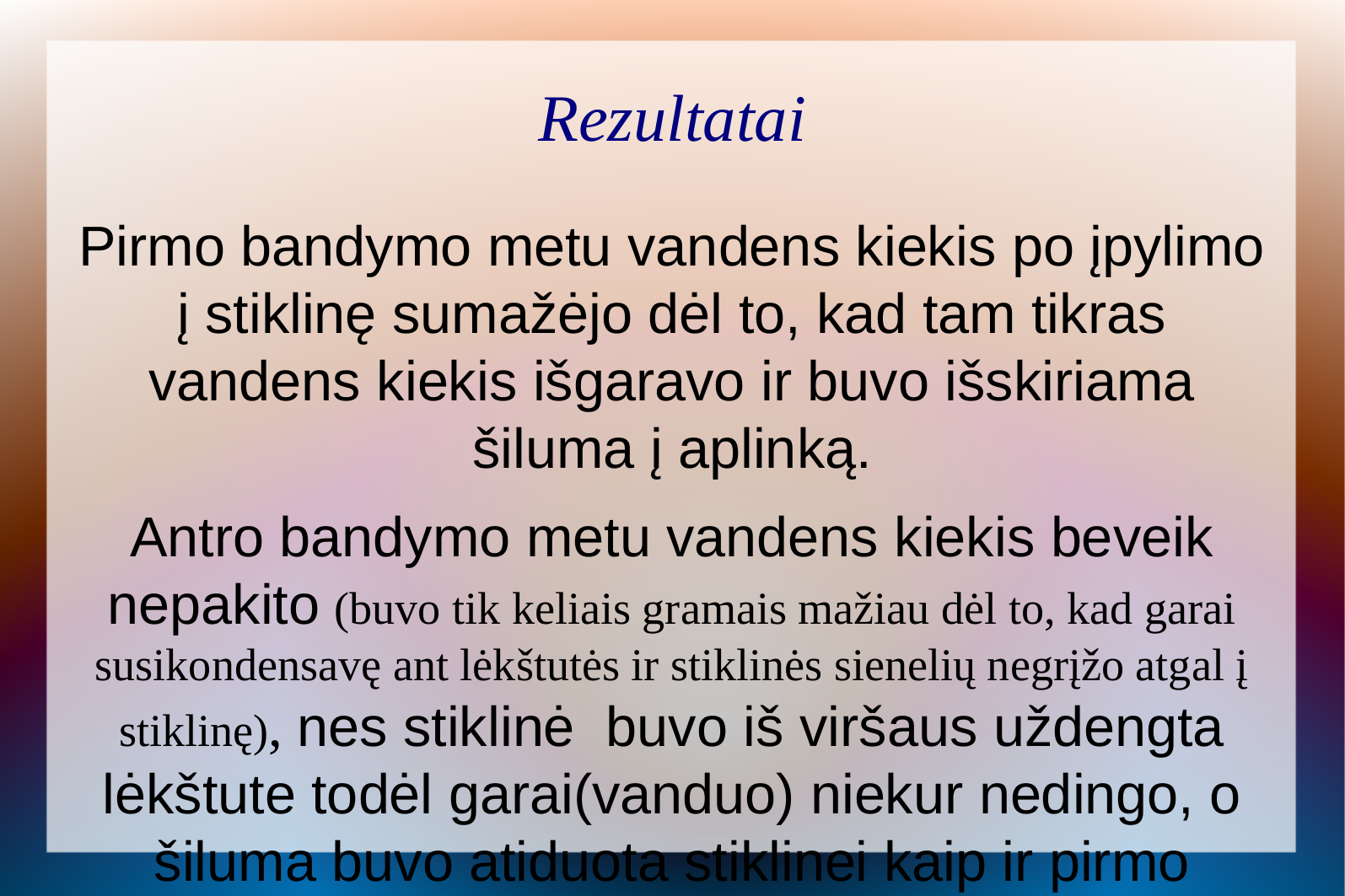

Rezultatai
Pirmo bandymo metu vandens kiekis po įpylimo į stiklinę sumažėjo dėl to, kad tam tikras vandens kiekis išgaravo ir buvo išskiriama šiluma į aplinką.
Antro bandymo metu vandens kiekis beveik nepakito (buvo tik keliais gramais mažiau dėl to, kad garai susikondensavę ant lėkštutės ir stiklinės sienelių negrįžo atgal į stiklinę), nes stiklinė  buvo iš viršaus uždengta lėkštute todėl garai(vanduo) niekur nedingo, o šiluma buvo atiduota stiklinei kaip ir pirmo bandymo metu.